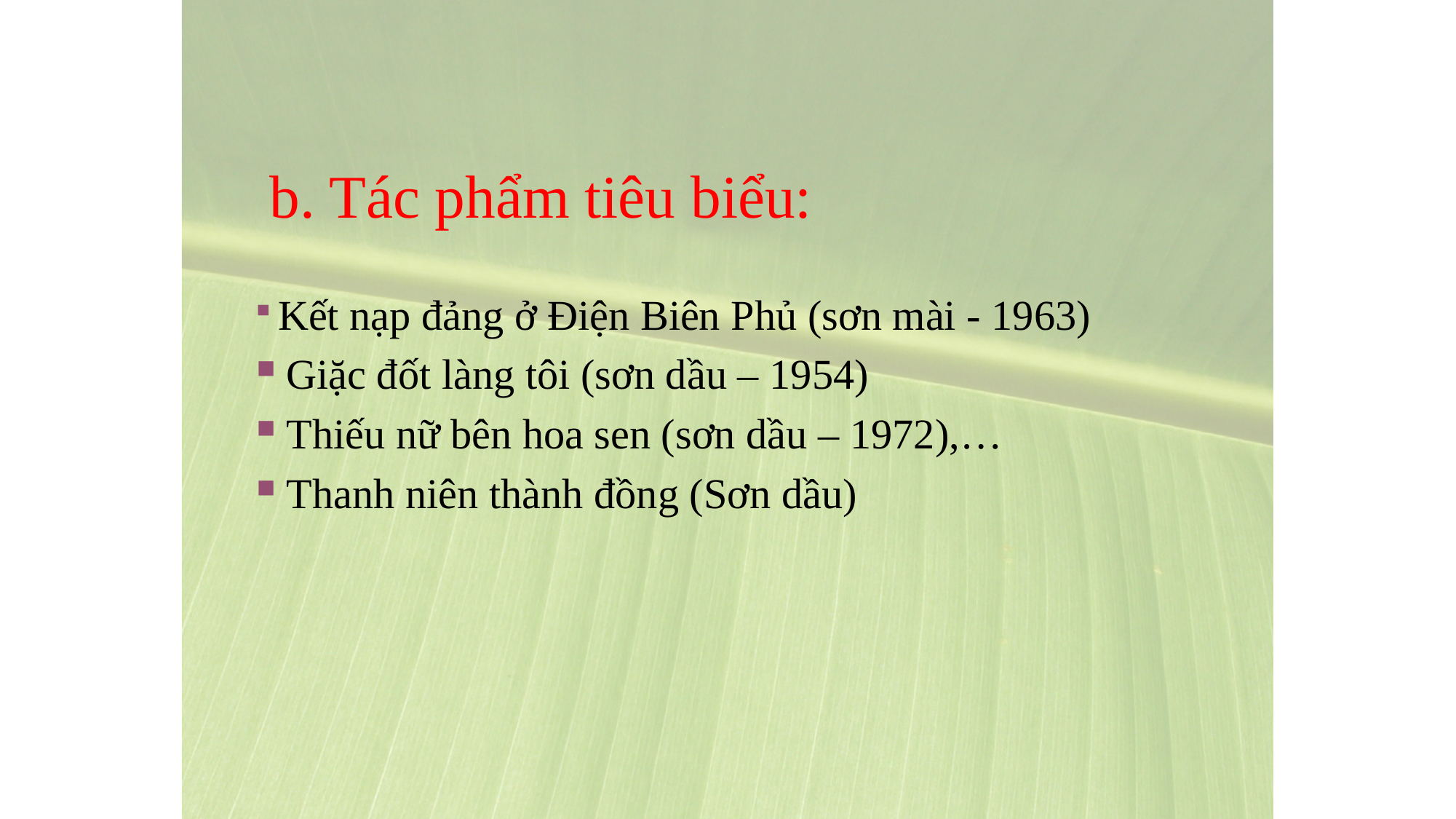

b. Tác phẩm tiêu biểu:
 Kết nạp đảng ở Điện Biên Phủ (sơn mài - 1963)
 Giặc đốt làng tôi (sơn dầu – 1954)
 Thiếu nữ bên hoa sen (sơn dầu – 1972),…
 Thanh niên thành đồng (Sơn dầu)